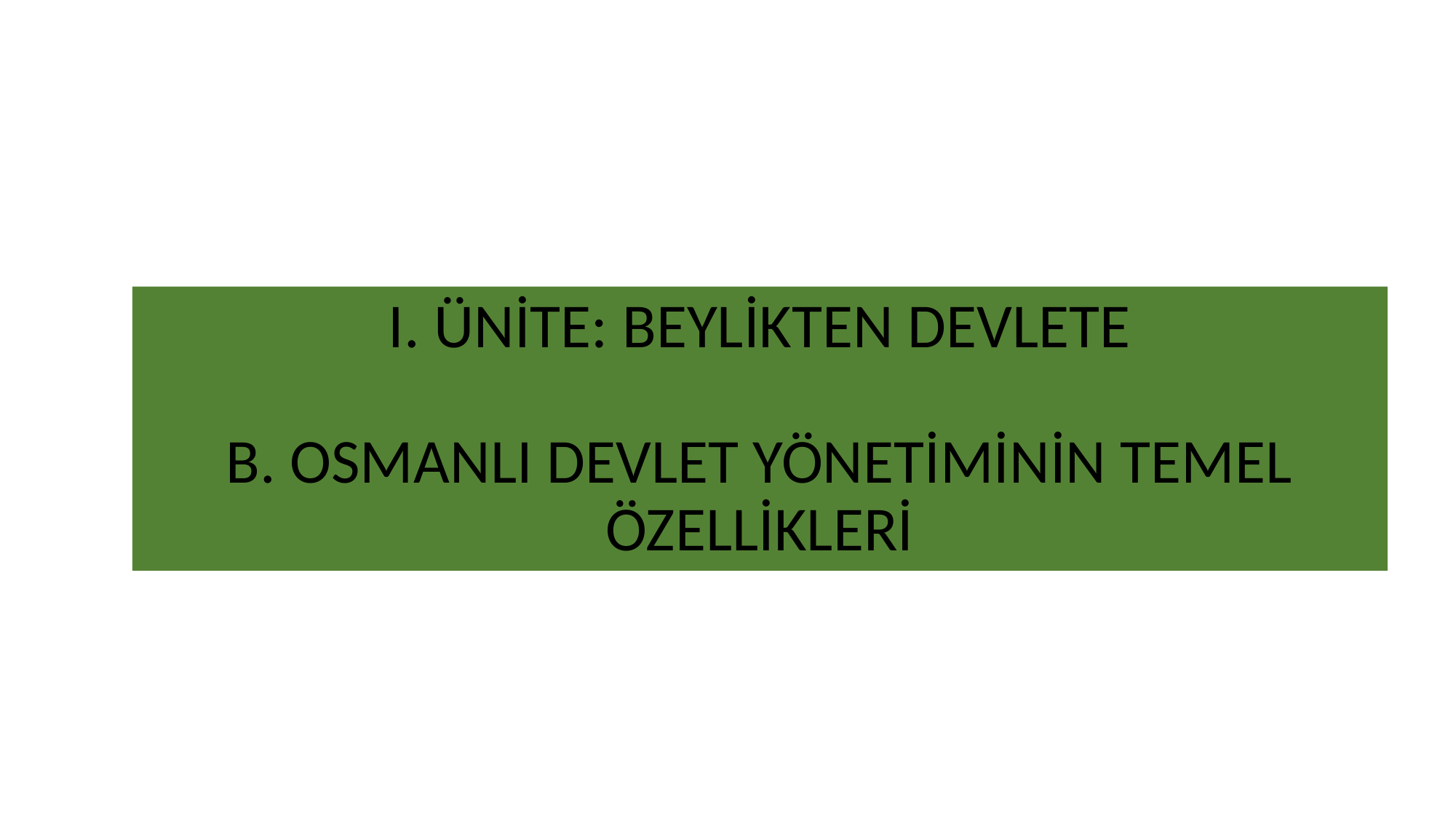

# I. ÜNİTE: BEYLİKTEN DEVLETE B. OSMANLI DEVLET YÖNETİMİNİN TEMEL ÖZELLİKLERİ